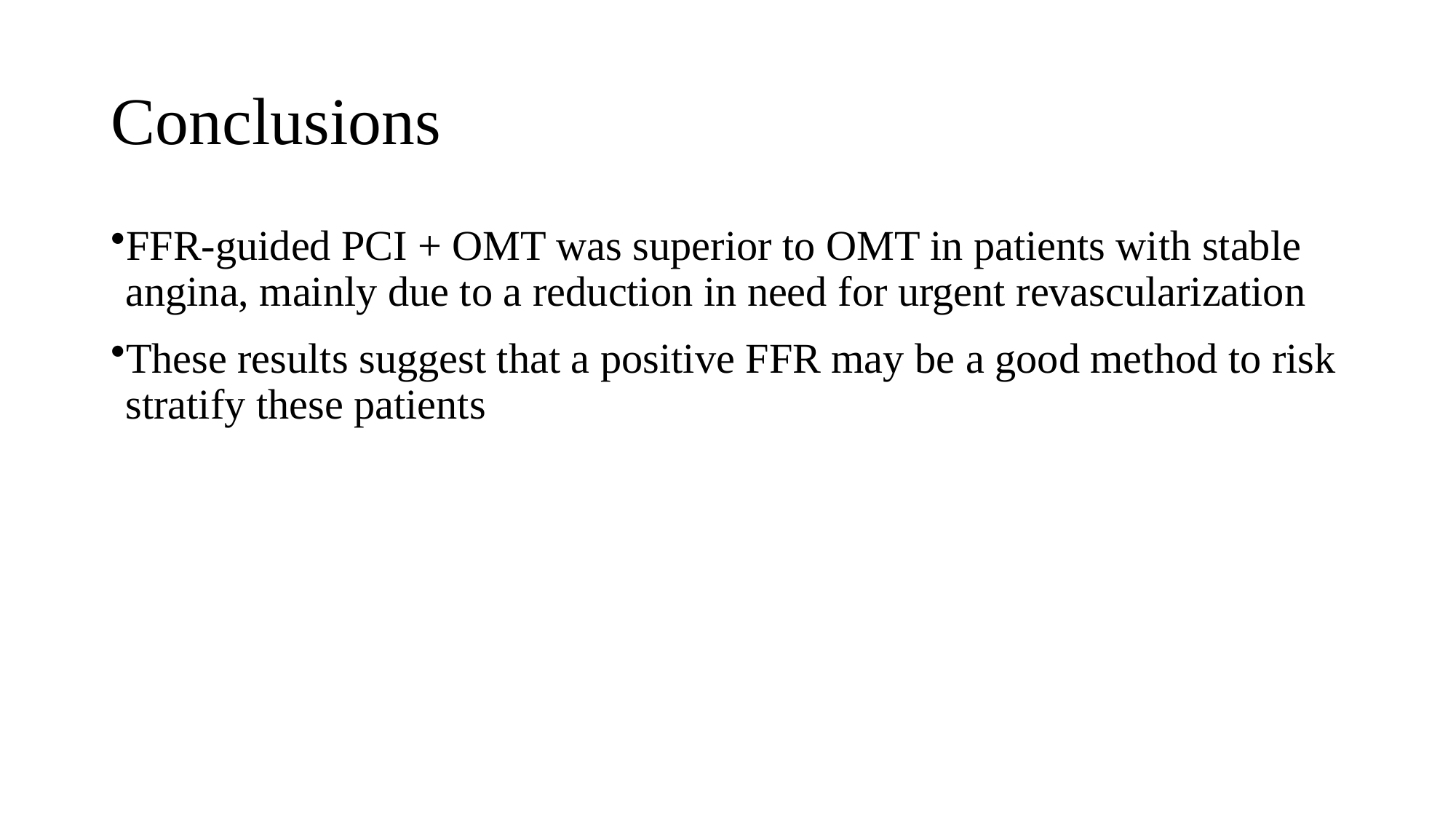

# Conclusions
FFR-guided PCI + OMT was superior to OMT in patients with stable angina, mainly due to a reduction in need for urgent revascularization
These results suggest that a positive FFR may be a good method to risk stratify these patients